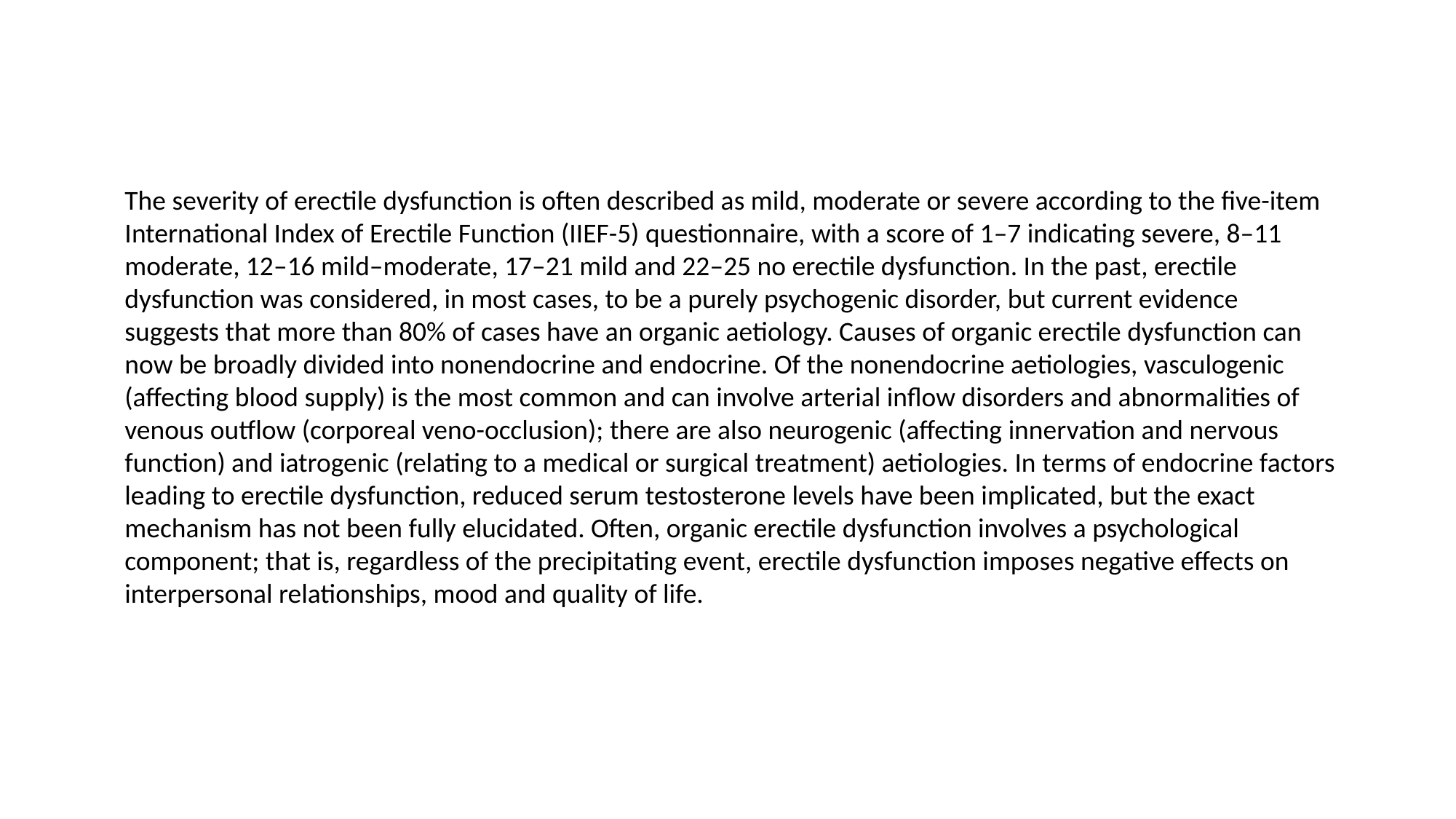

The severity of erectile dysfunction is often described as mild, moderate or severe according to the five-item International Index of Erectile Function (IIEF-5) questionnaire, with a score of 1–7 indicating severe, 8–11 moderate, 12–16 mild–moderate, 17–21 mild and 22–25 no erectile dysfunction. In the past, erectile dysfunction was considered, in most cases, to be a purely psychogenic disorder, but current evidence suggests that more than 80% of cases have an organic aetiology. Causes of organic erectile dysfunction can now be broadly divided into nonendocrine and endocrine. Of the nonendocrine aetiologies, vasculogenic (affecting blood supply) is the most common and can involve arterial inflow disorders and abnormalities of venous outflow (corporeal veno-occlusion); there are also neurogenic (affecting innervation and nervous function) and iatrogenic (relating to a medical or surgical treatment) aetiologies. In terms of endocrine factors leading to erectile dysfunction, reduced serum testosterone levels have been implicated, but the exact mechanism has not been fully elucidated. Often, organic erectile dysfunction involves a psychological component; that is, regardless of the precipitating event, erectile dysfunction imposes negative effects on interpersonal relationships, mood and quality of life.